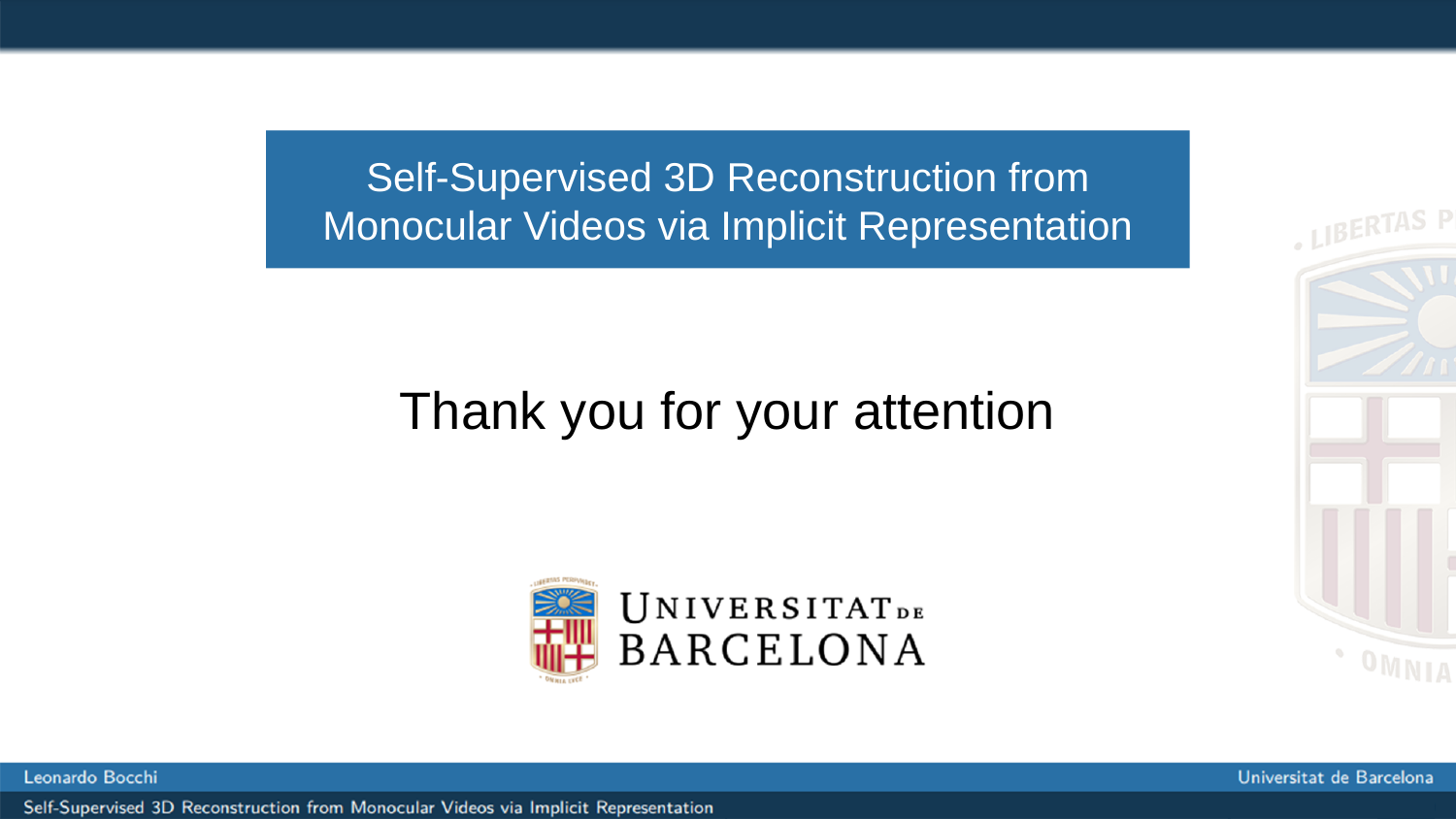

Self-Supervised 3D Reconstruction from Monocular Videos via Implicit Representation
Thank you for your attention